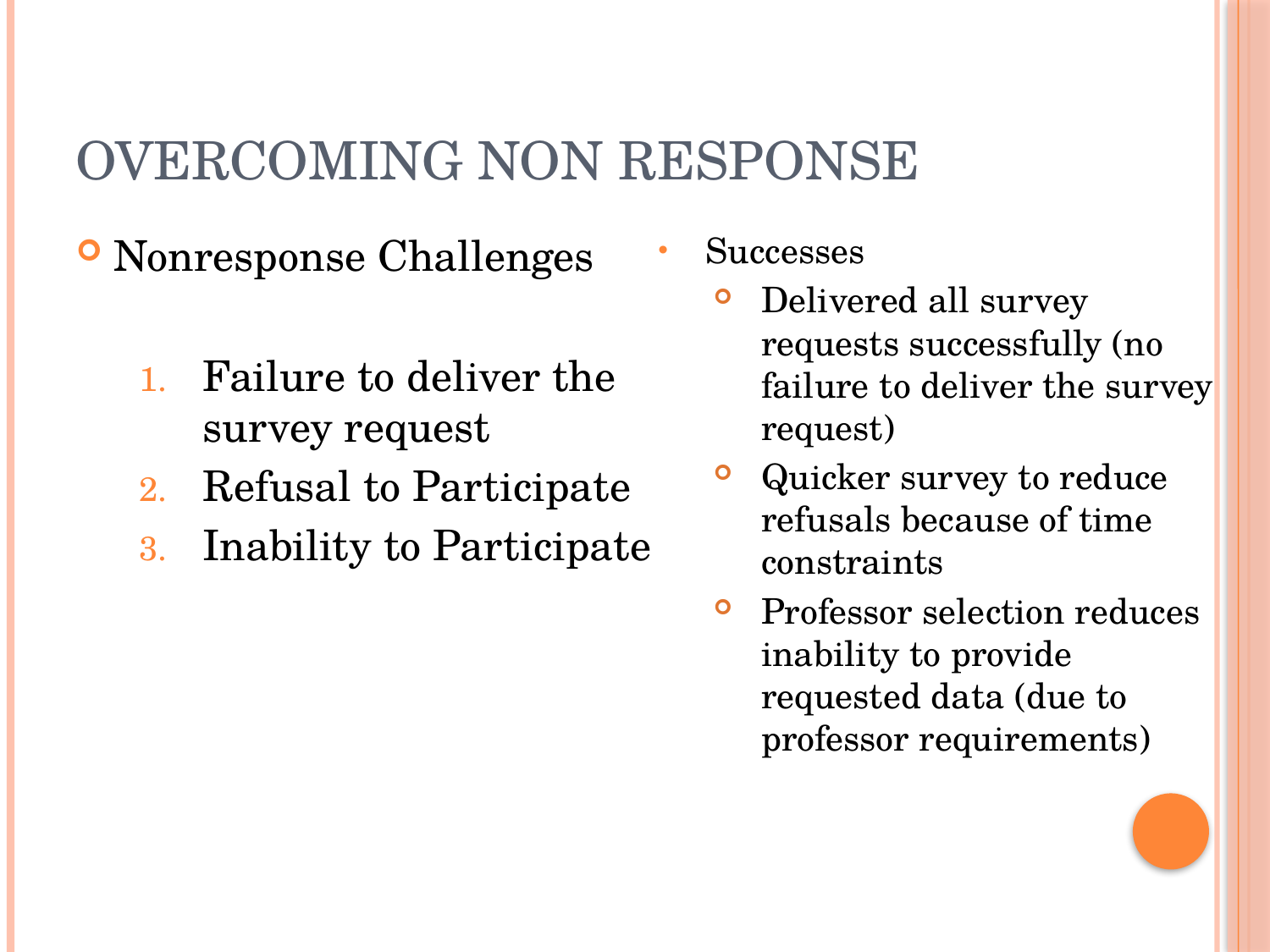

# Overcoming Non Response
Nonresponse Challenges

Failure to deliver the survey request
Refusal to Participate
Inability to Participate

Successes
Delivered all survey requests successfully (no failure to deliver the survey request)
Quicker survey to reduce refusals because of time constraints
Professor selection reduces inability to provide requested data (due to professor requirements)